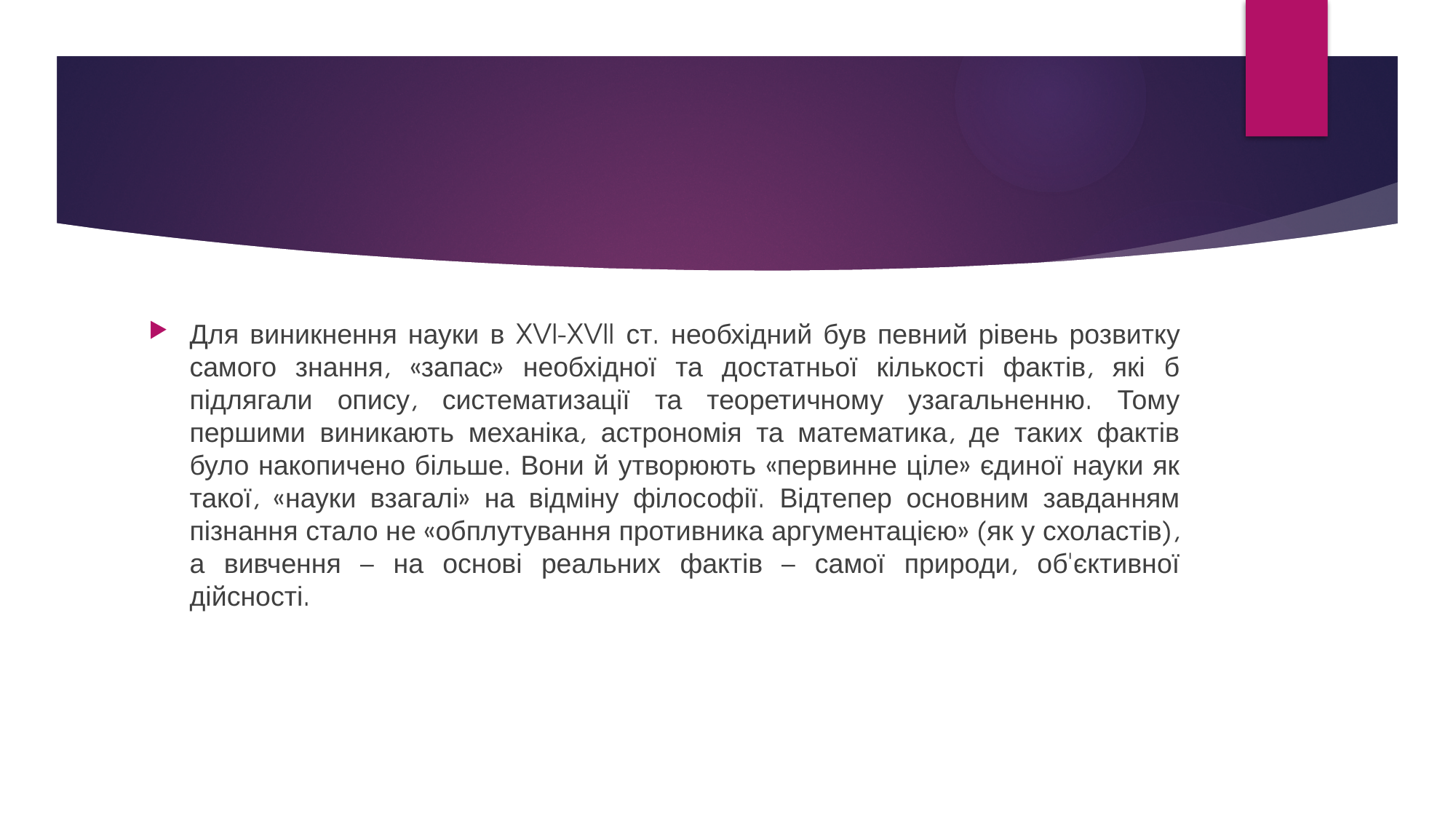

#
Для виникнення науки в XVI-XVII ст. необхідний був певний рівень розвитку самого знання, «запас» необхідної та достатньої кількості фактів, які б підлягали опису, систематизації та теоретичному узагальненню. Тому першими виникають механіка, астрономія та математика, де таких фактів було накопичено більше. Вони й утворюють «первинне ціле» єдиної науки як такої, «науки взагалі» на відміну філософії. Відтепер основним завданням пізнання стало не «обплутування противника аргументацією» (як у схоластів), а вивчення – на основі реальних фактів – самої природи, об'єктивної дійсності.